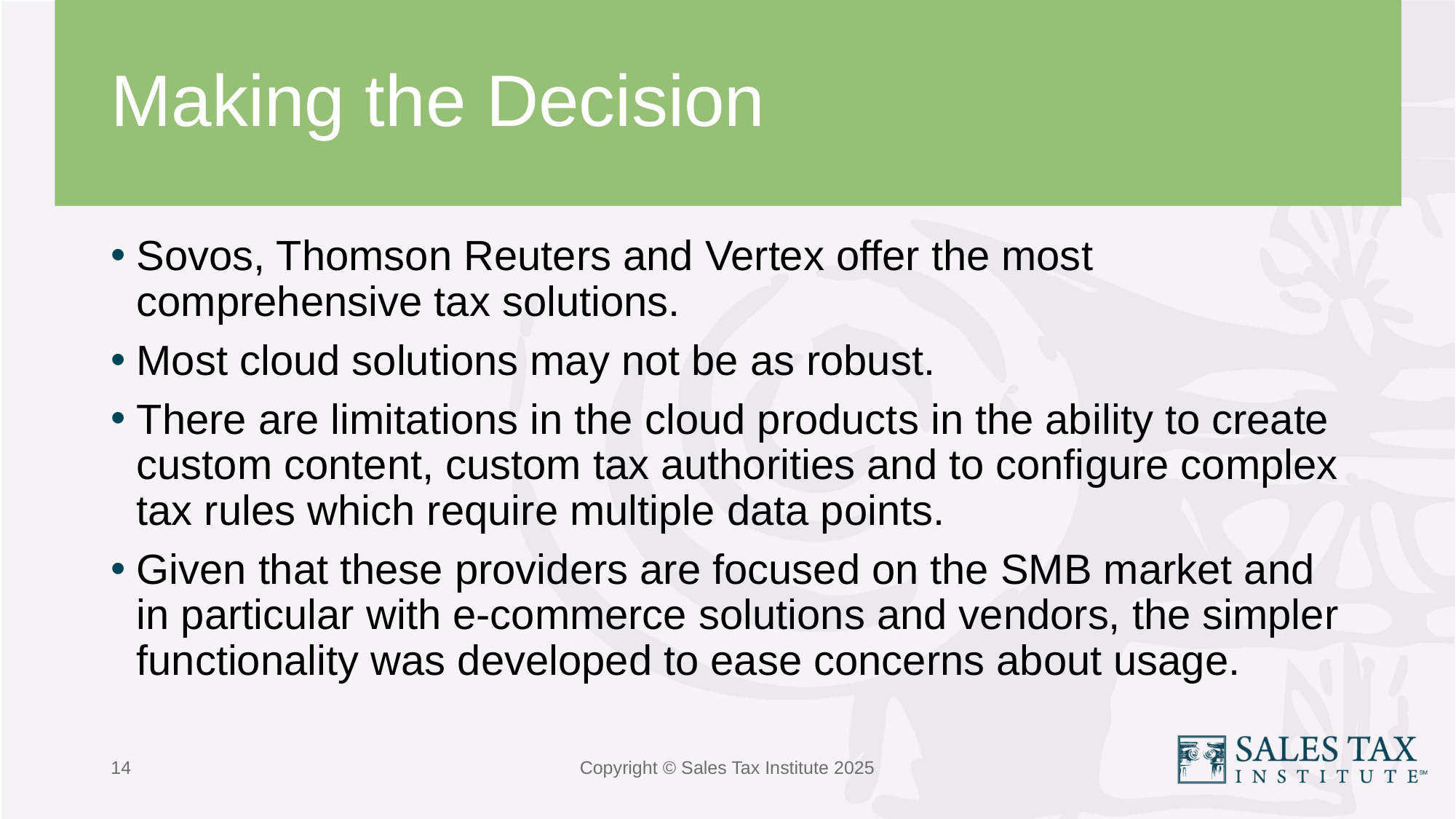

# Making the Decision
Sovos, Thomson Reuters and Vertex offer the most comprehensive tax solutions.
Most cloud solutions may not be as robust.
There are limitations in the cloud products in the ability to create custom content, custom tax authorities and to configure complex tax rules which require multiple data points.
Given that these providers are focused on the SMB market and in particular with e-commerce solutions and vendors, the simpler functionality was developed to ease concerns about usage.

14
Copyright © Sales Tax Institute 2025